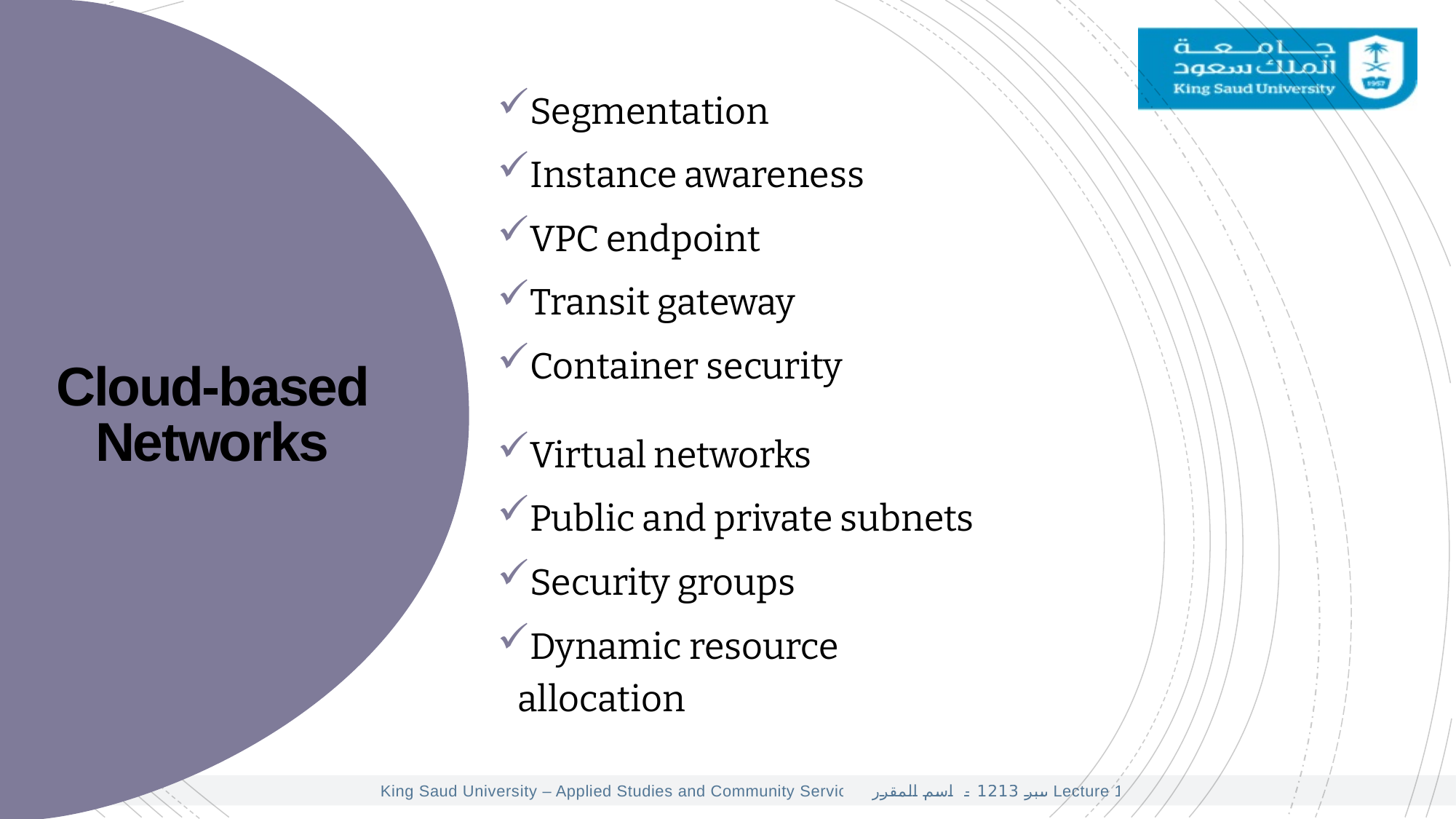

Segmentation
Instance awareness
VPC endpoint
Transit gateway
Container security

Cloud-based Networks
Virtual networks
Public and private subnets
Security groups
Dynamic resource allocation